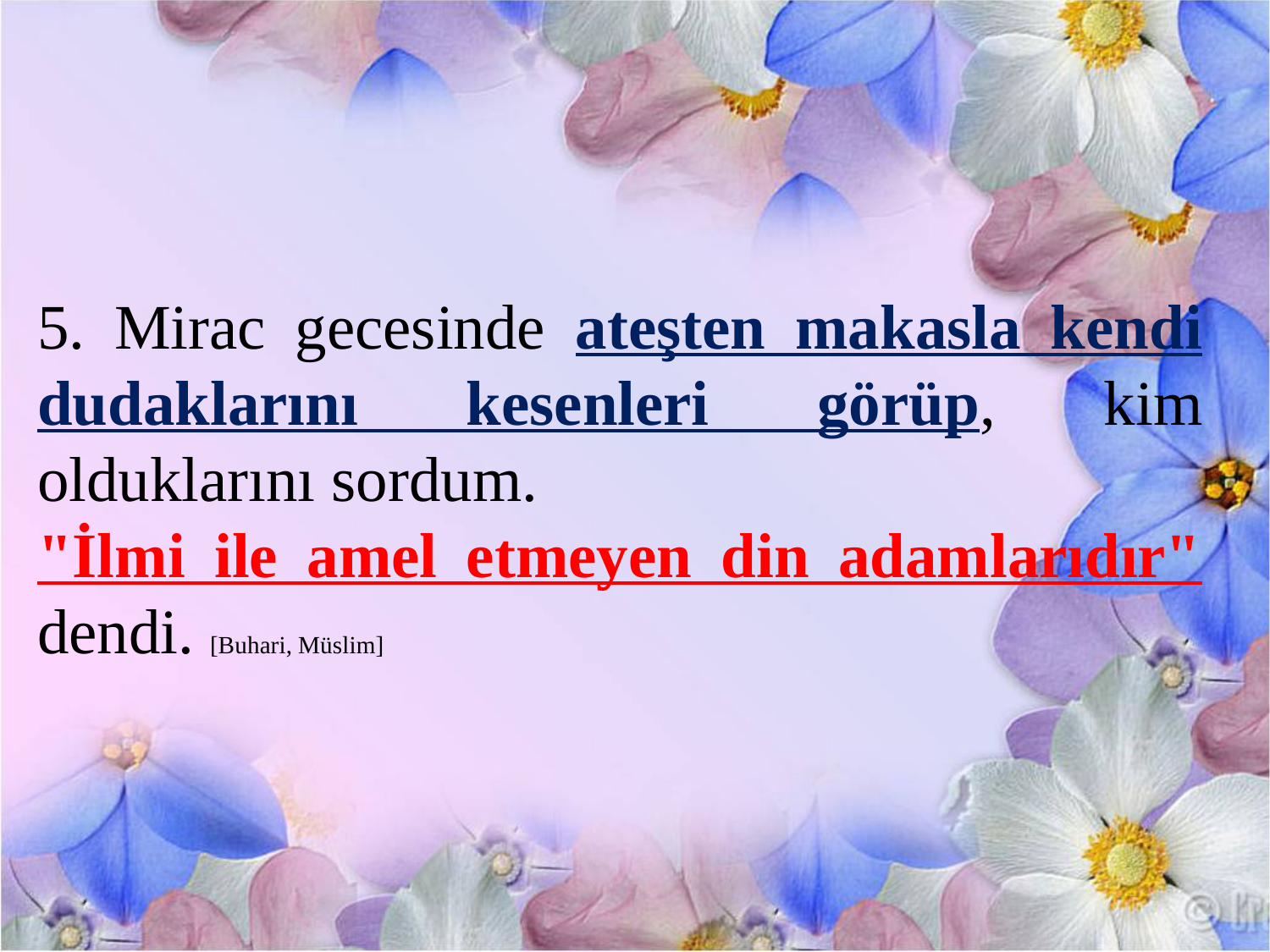

5. Mirac gecesinde ateşten makasla kendi dudaklarını kesenleri görüp, kim olduklarını sordum.
"İlmi ile amel etmeyen din adamlarıdır" dendi. [Buhari, Müslim]